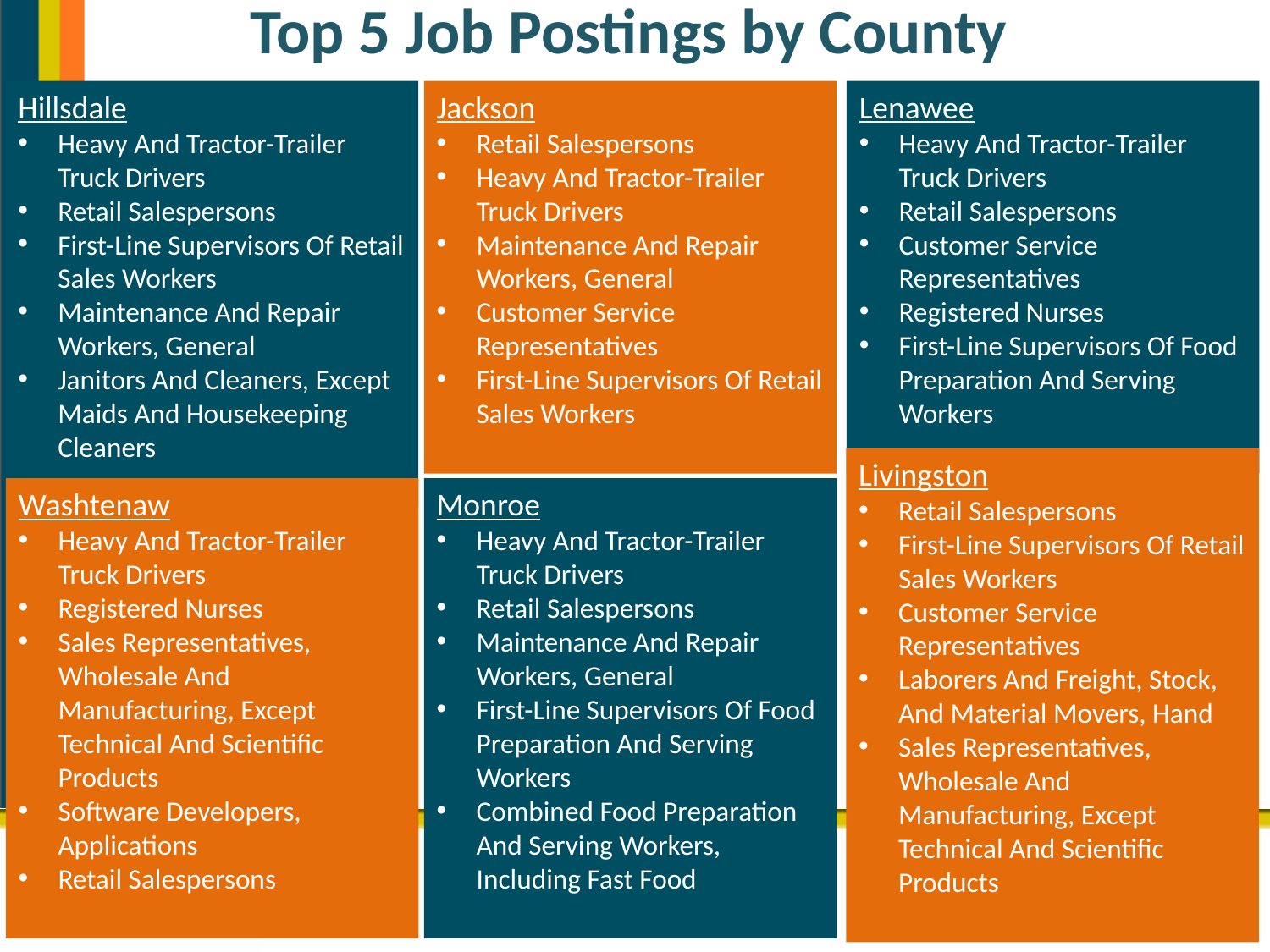

# Top 5 Job Postings by County
Hillsdale
Heavy And Tractor-Trailer Truck Drivers
Retail Salespersons
First-Line Supervisors Of Retail Sales Workers
Maintenance And Repair Workers, General
Janitors And Cleaners, Except Maids And Housekeeping Cleaners

Lenawee
Heavy And Tractor-Trailer Truck Drivers
Retail Salespersons
Customer Service Representatives
Registered Nurses
First-Line Supervisors Of Food Preparation And Serving Workers

Jackson
Retail Salespersons
Heavy And Tractor-Trailer Truck Drivers
Maintenance And Repair Workers, General
Customer Service Representatives
First-Line Supervisors Of Retail Sales Workers

Livingston
Retail Salespersons
First-Line Supervisors Of Retail Sales Workers
Customer Service Representatives
Laborers And Freight, Stock, And Material Movers, Hand
Sales Representatives, Wholesale And Manufacturing, Except Technical And Scientific Products

Washtenaw
Heavy And Tractor-Trailer Truck Drivers
Registered Nurses
Sales Representatives, Wholesale And Manufacturing, Except Technical And Scientific Products
Software Developers, Applications
Retail Salespersons

Monroe
Heavy And Tractor-Trailer Truck Drivers
Retail Salespersons
Maintenance And Repair Workers, General
First-Line Supervisors Of Food Preparation And Serving Workers
Combined Food Preparation And Serving Workers, Including Fast Food